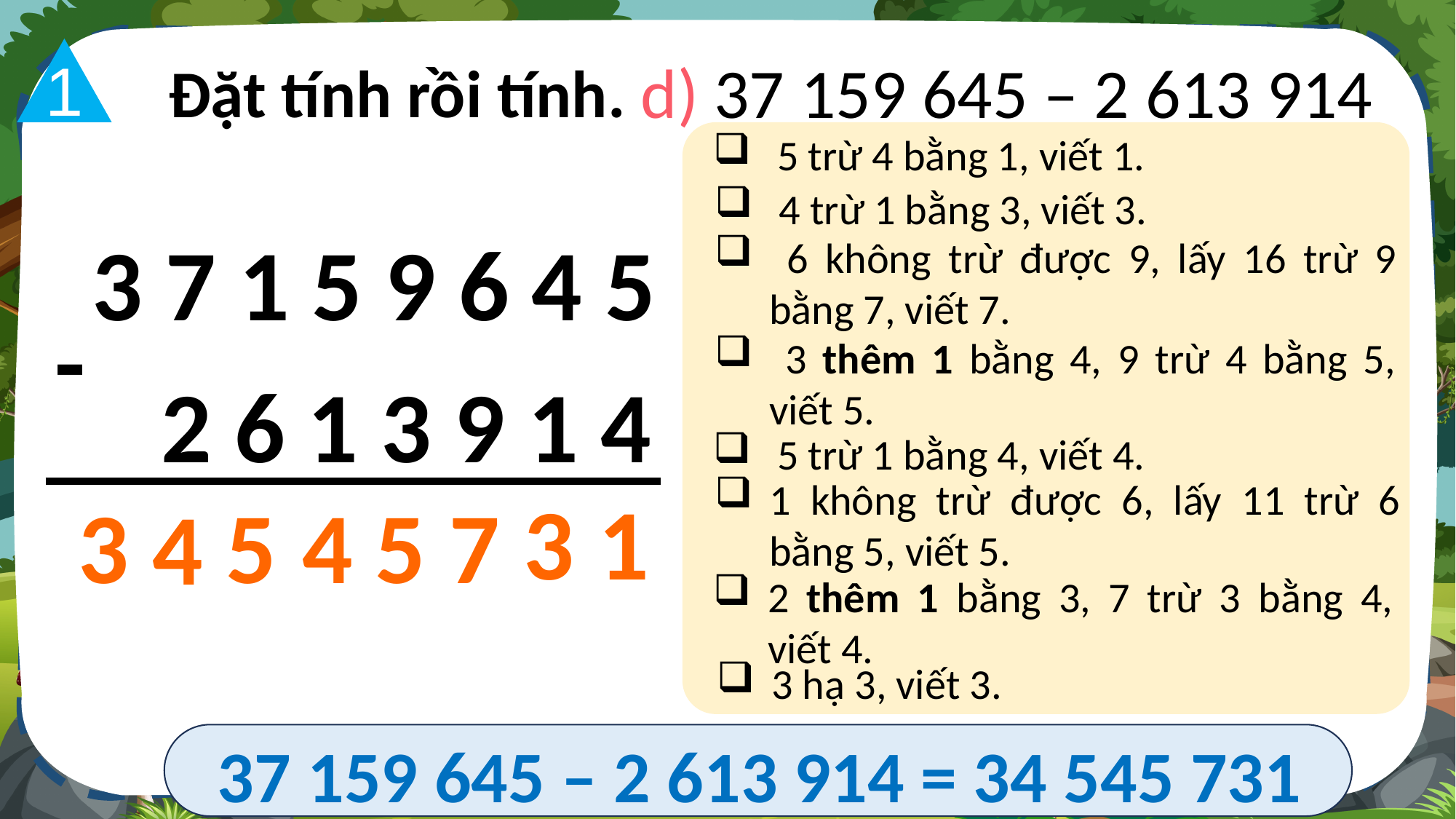

1
Đặt tính rồi tính.
d) 37 159 645 – 2 613 914

 5 trừ 4 bằng 1, viết 1.
 4 trừ 1 bằng 3, viết 3.
3 7 1 5 9 6 4 5
-
 2 6 1 3 9 1 4
 6 không trừ được 9, lấy 16 trừ 9 bằng 7, viết 7.
 3 thêm 1 bằng 4, 9 trừ 4 bằng 5, viết 5.
 5 trừ 1 bằng 4, viết 4.
1 không trừ được 6, lấy 11 trừ 6 bằng 5, viết 5.
3
1
3
5
5
7
4
4
2 thêm 1 bằng 3, 7 trừ 3 bằng 4, viết 4.
3 hạ 3, viết 3.
37 159 645 – 2 613 914 = 34 545 731